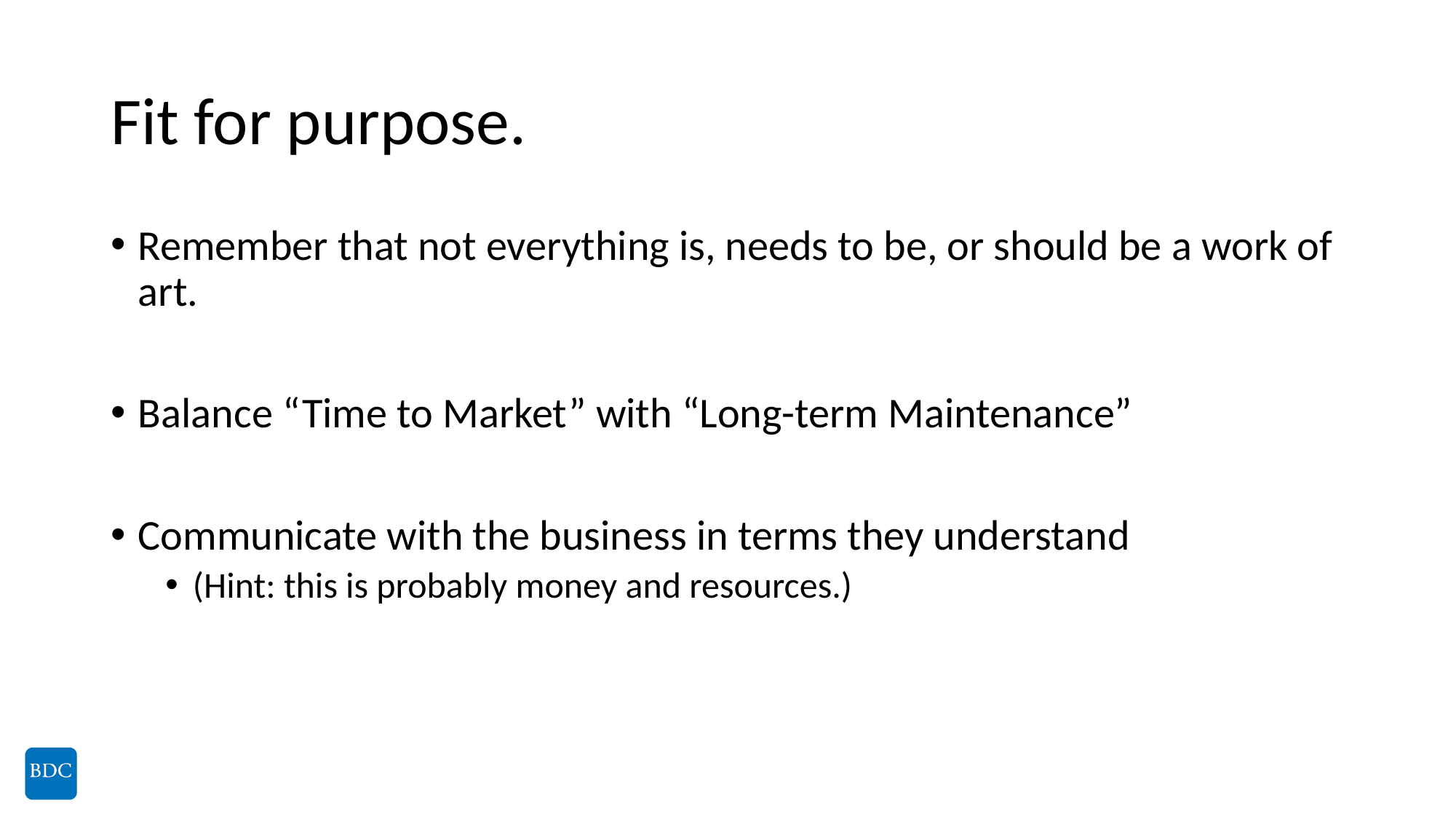

# Fit for purpose.
Remember that not everything is, needs to be, or should be a work of art.

Balance “Time to Market” with “Long-term Maintenance”

Communicate with the business in terms they understand
(Hint: this is probably money and resources.)